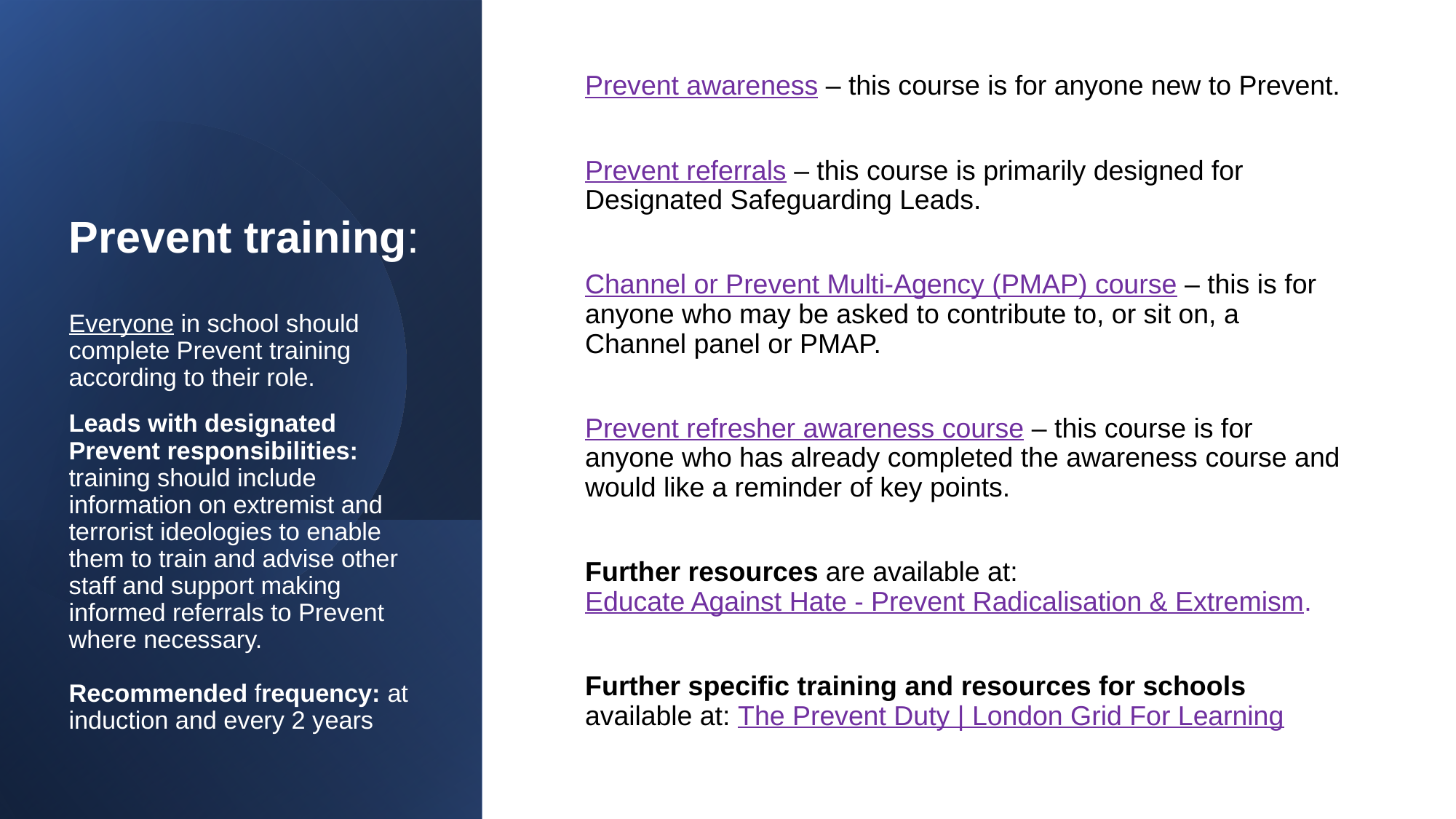

Prevent awareness – this course is for anyone new to Prevent.

Prevent referrals – this course is primarily designed for Designated Safeguarding Leads.

Channel or Prevent Multi-Agency (PMAP) course – this is for anyone who may be asked to contribute to, or sit on, a Channel panel or PMAP.

Prevent refresher awareness course – this course is for anyone who has already completed the awareness course and would like a reminder of key points.

Further resources are available at: Educate Against Hate - Prevent Radicalisation & Extremism.

Further specific training and resources for schools available at: The Prevent Duty | London Grid For Learning

# Prevent training: Everyone in school should complete Prevent training according to their role. Leads with designated Prevent responsibilities: training should include information on extremist and terrorist ideologies to enable them to train and advise other staff and support making informed referrals to Prevent where necessary. Recommended frequency: at induction and every 2 years